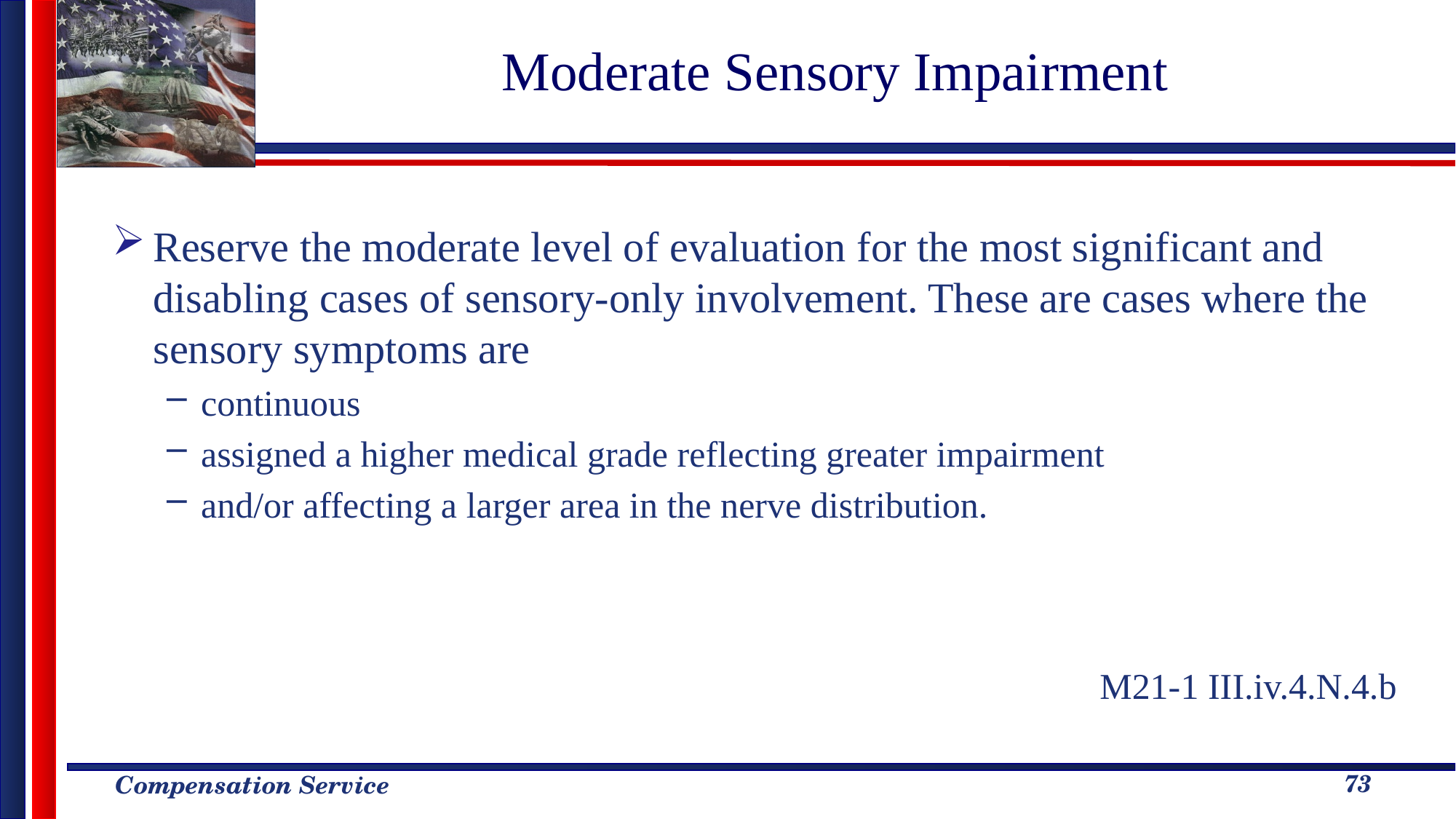

# Moderate Sensory Impairment
Reserve the moderate level of evaluation for the most significant and disabling cases of sensory-only involvement. These are cases where the sensory symptoms are
continuous
assigned a higher medical grade reflecting greater impairment
and/or affecting a larger area in the nerve distribution.

M21-1 III.iv.4.N.4.b

73